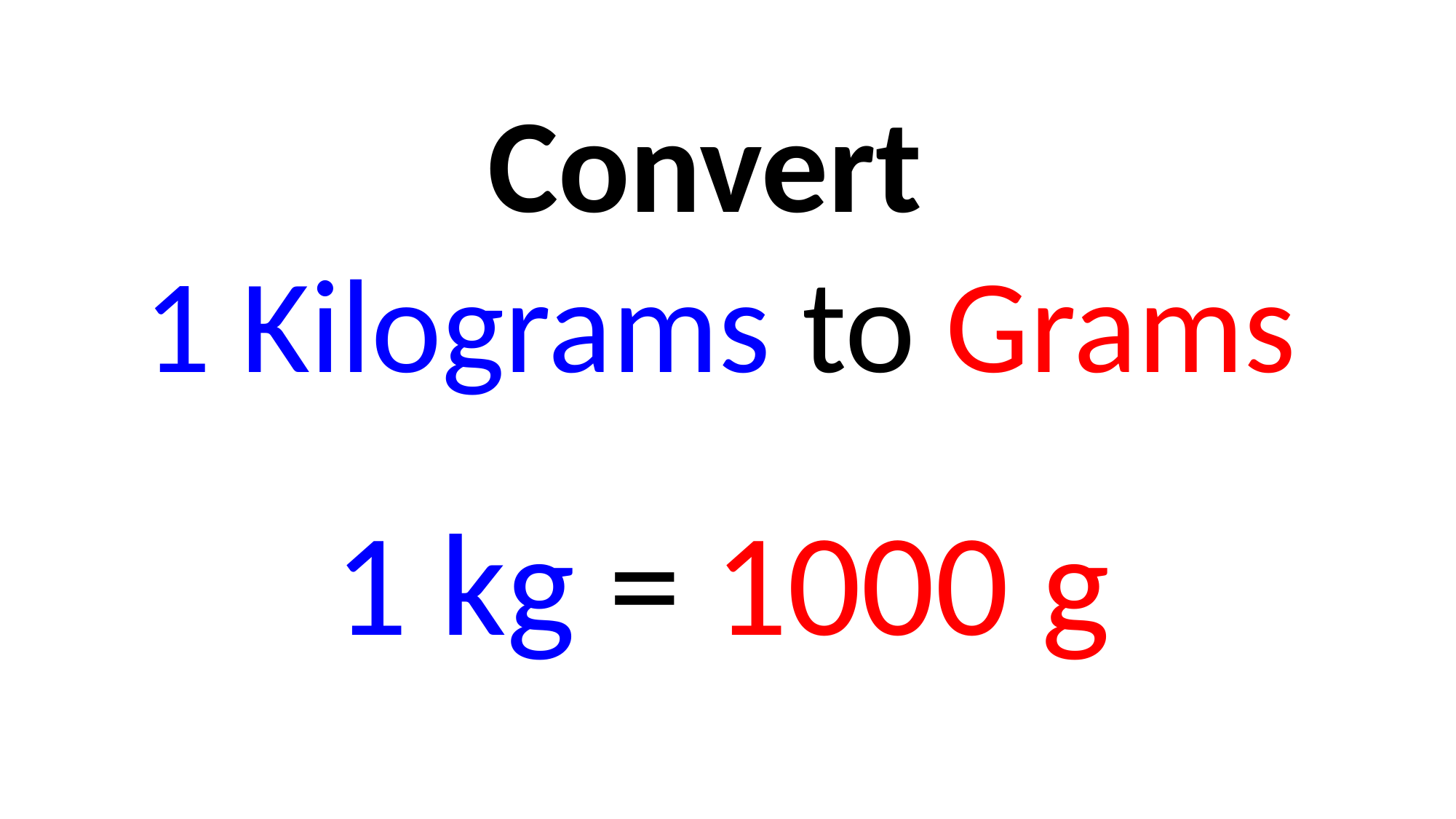

Convert
1 Kilograms to Grams
1 kg = 1000 g